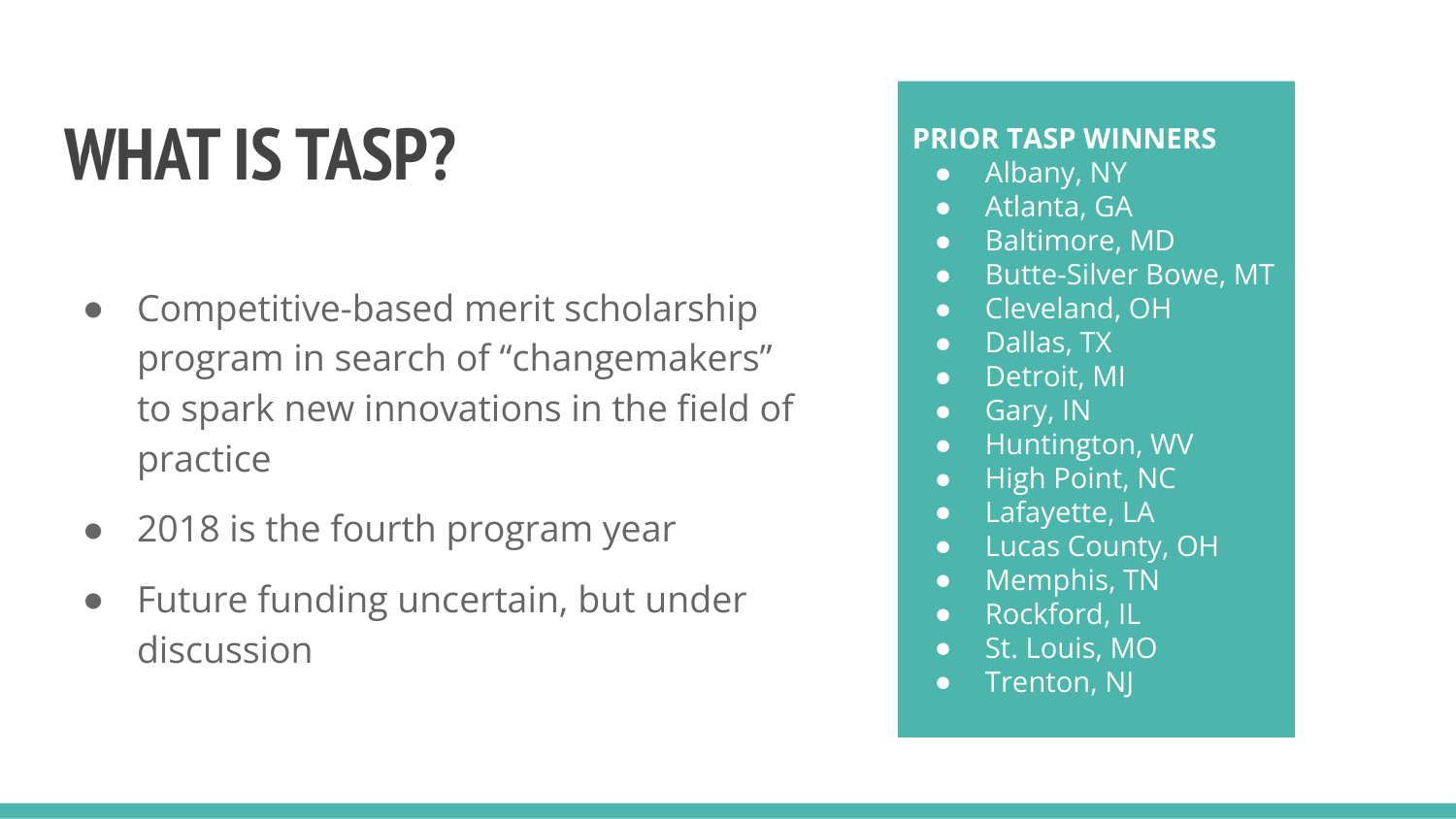

PRIOR TASP WINNERS
Albany, NY
Atlanta, GA
Baltimore, MD
Butte-Silver Bowe, MT
Cleveland, OH
Dallas, TX
Detroit, MI
Gary, IN
Huntington, WV
High Point, NC
Lafayette, LA
Lucas County, OH
Memphis, TN
Rockford, IL
St. Louis, MO
Trenton, NJ
# WHAT IS TASP?
Competitive-based merit scholarship program in search of “changemakers” to spark new innovations in the field of practice
2018 is the fourth program year
Future funding uncertain, but under discussion